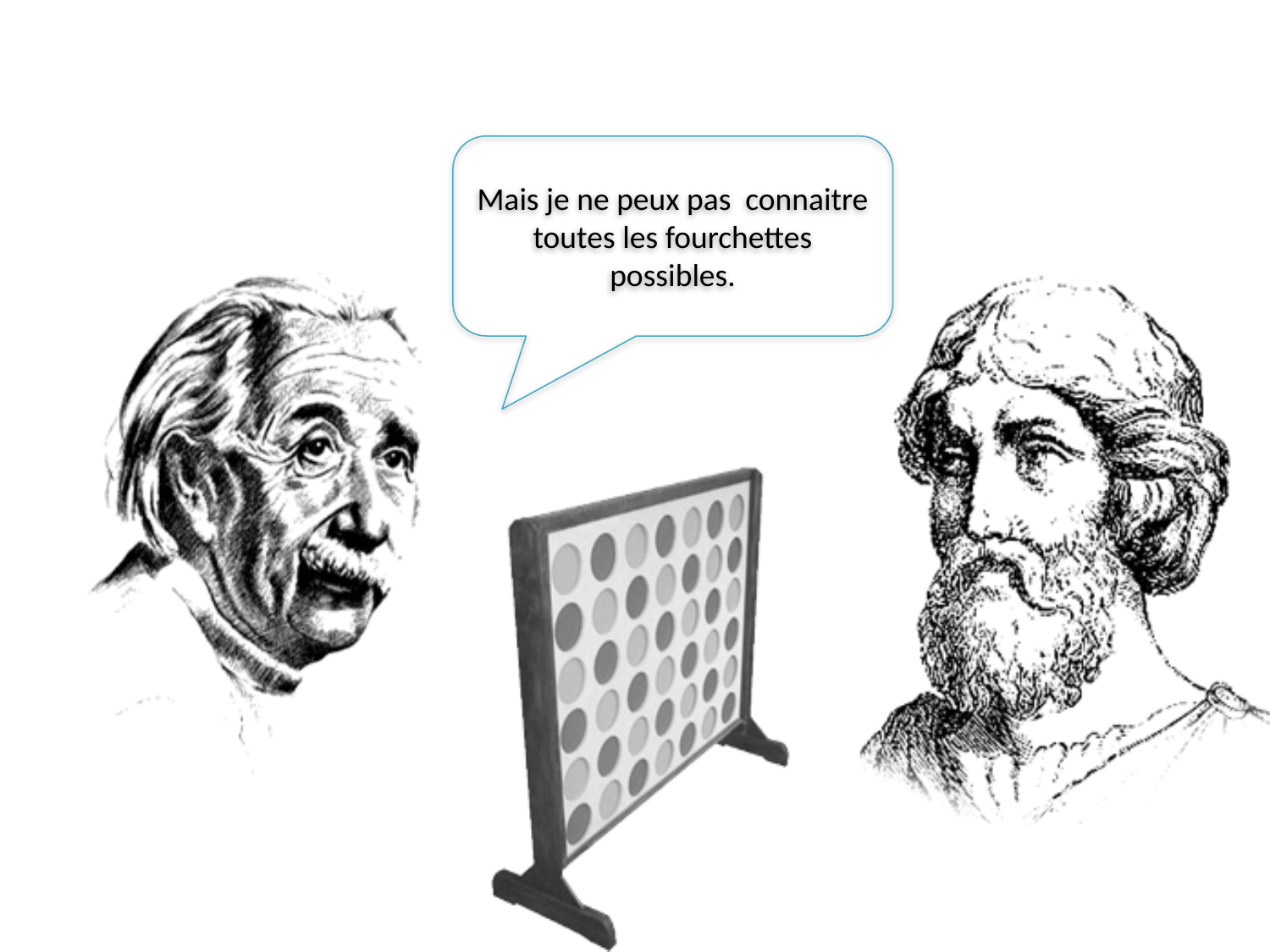

Mais je ne peux pas  connaitre toutes les fourchettes possibles.